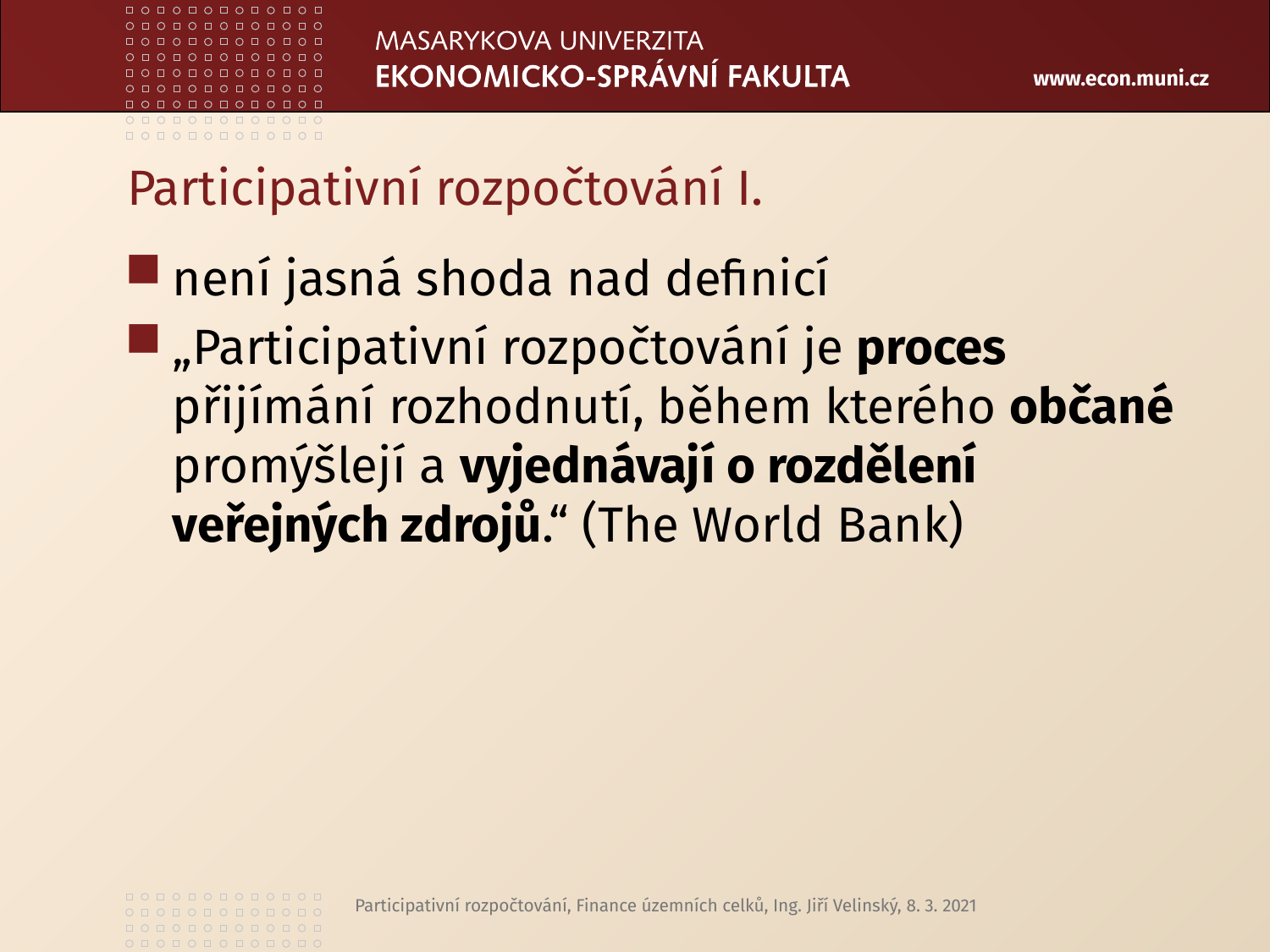

# Participativní rozpočtování I.
není jasná shoda nad definicí
„Participativní rozpočtování je proces přijímání rozhodnutí, během kterého občané promýšlejí a vyjednávají o rozdělení veřejných zdrojů.“ (The World Bank)
Participativní rozpočtování, Finance územních celků, Ing. Jiří Velinský, 8. 3. 2021